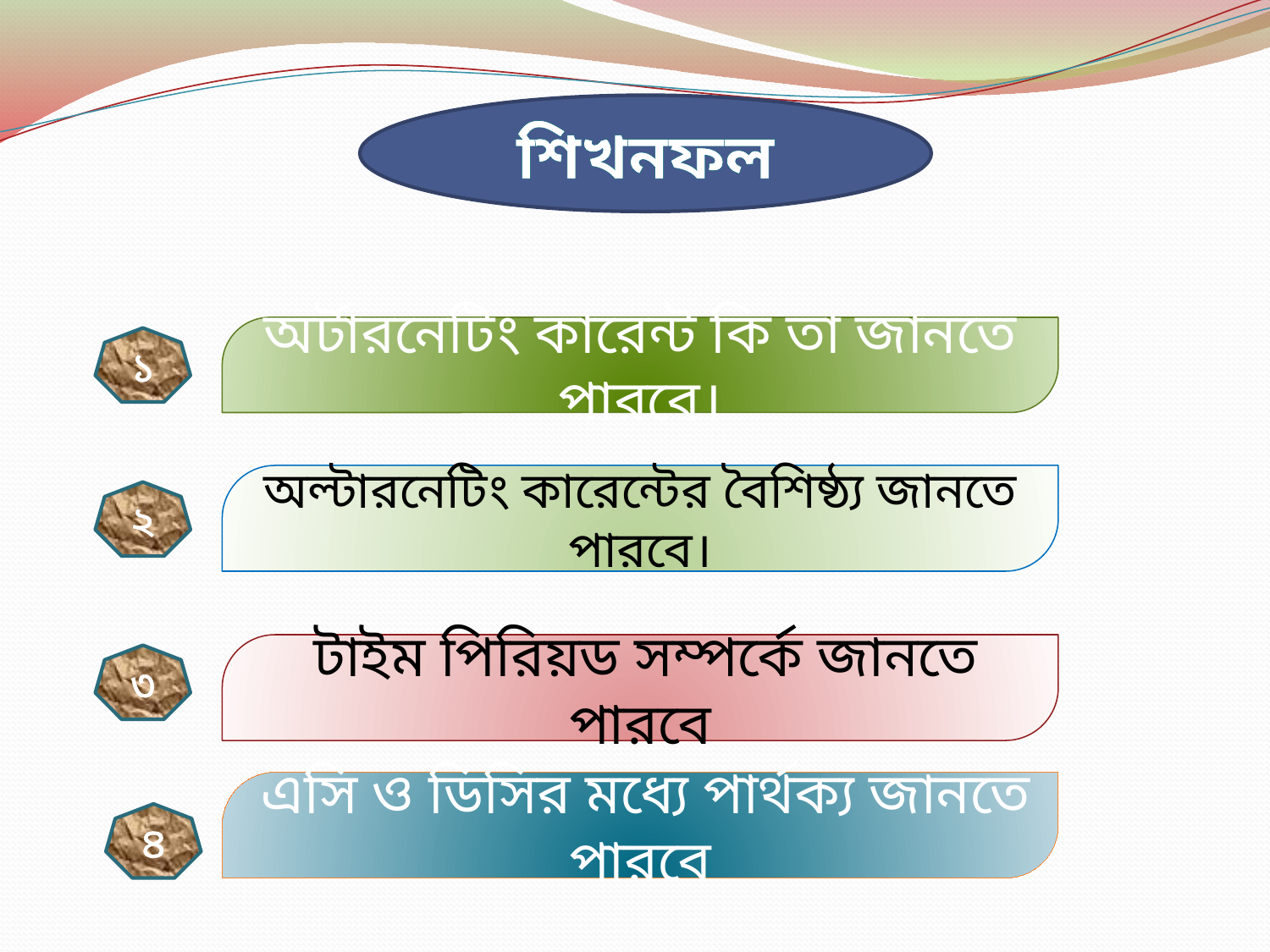

শিখনফল
অর্টারনেটিং কারেন্ট কি তা জানতে পারবে।
১
অল্টারনেটিং কারেন্টের বৈশিষ্ঠ্য জানতে পারবে।
২
 টাইম পিরিয়ড সম্পর্কে জানতে পারবে
৩
 এসি ও ডিসির মধ্যে পার্থক্য জানতে পারবে
৪